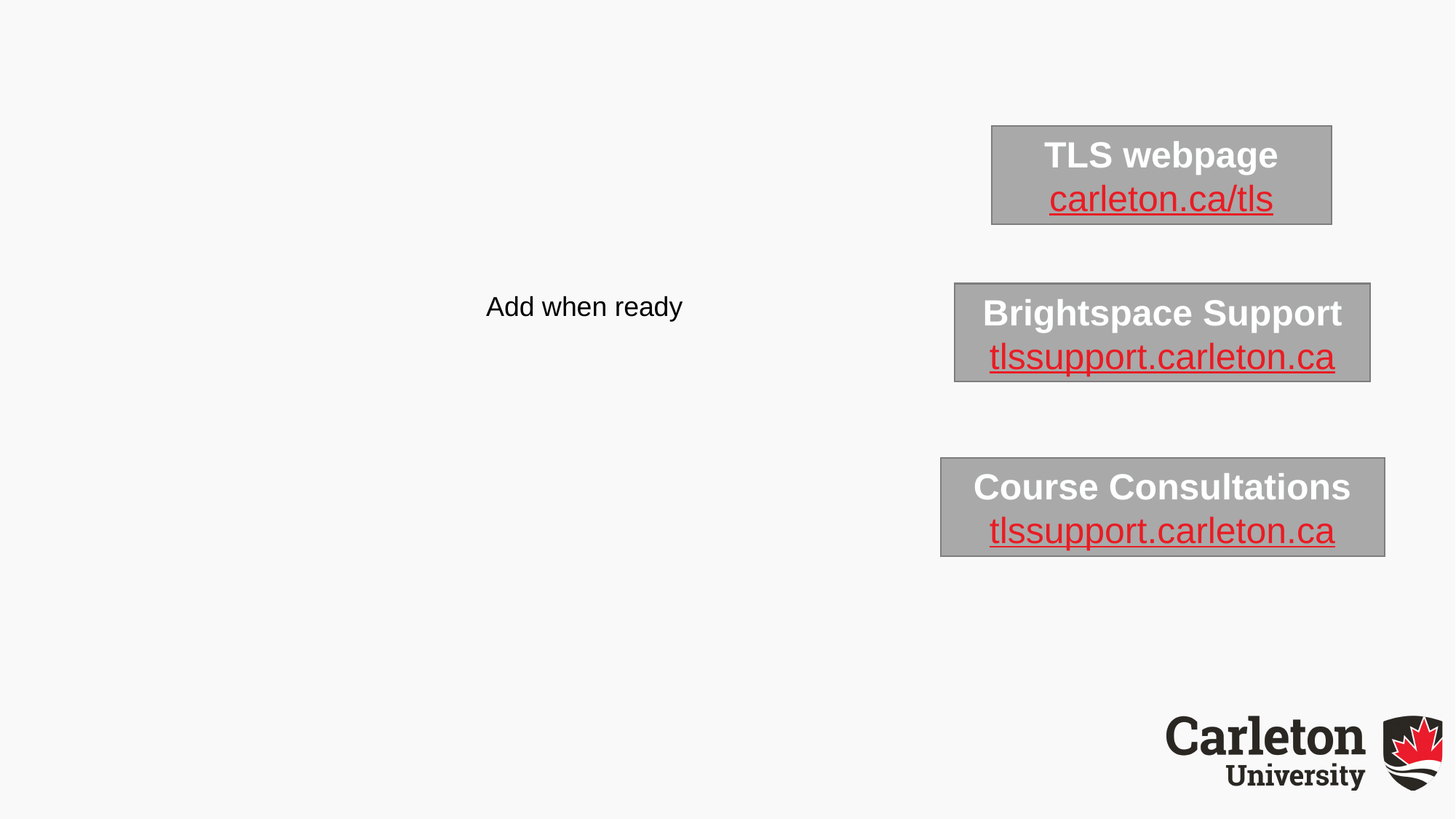

TLS webpage
carleton.ca/tls
Brightspace Support
tlssupport.carleton.ca
Add when ready
Course Consultations
tlssupport.carleton.ca